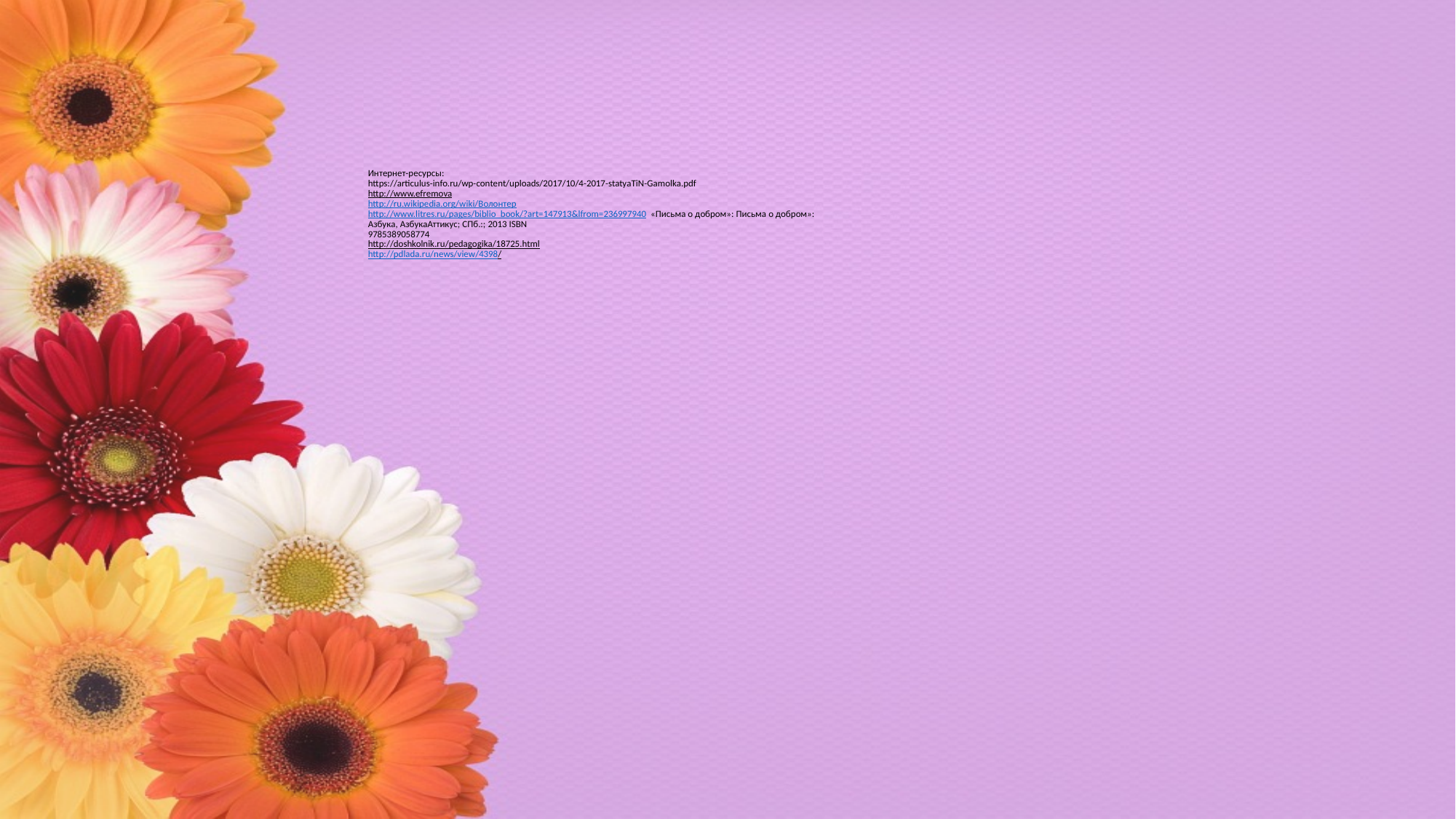

# Интернет-ресурсы: https://articulus-info.ru/wp-content/uploads/2017/10/4-2017-statyaTiN-Gamolka.pdf http://www.efremova http://ru.wikipedia.org/wiki/Волонтер http://www.litres.ru/pages/biblio_book/?art=147913&lfrom=236997940  «Письма о добром»: Письма о добром»: Азбука, АзбукаАттикус; СПб.:; 2013 ISBN 9785389058774 http://doshkolnik.ru/pedagogika/18725.html http://pdlada.ru/news/view/4398/